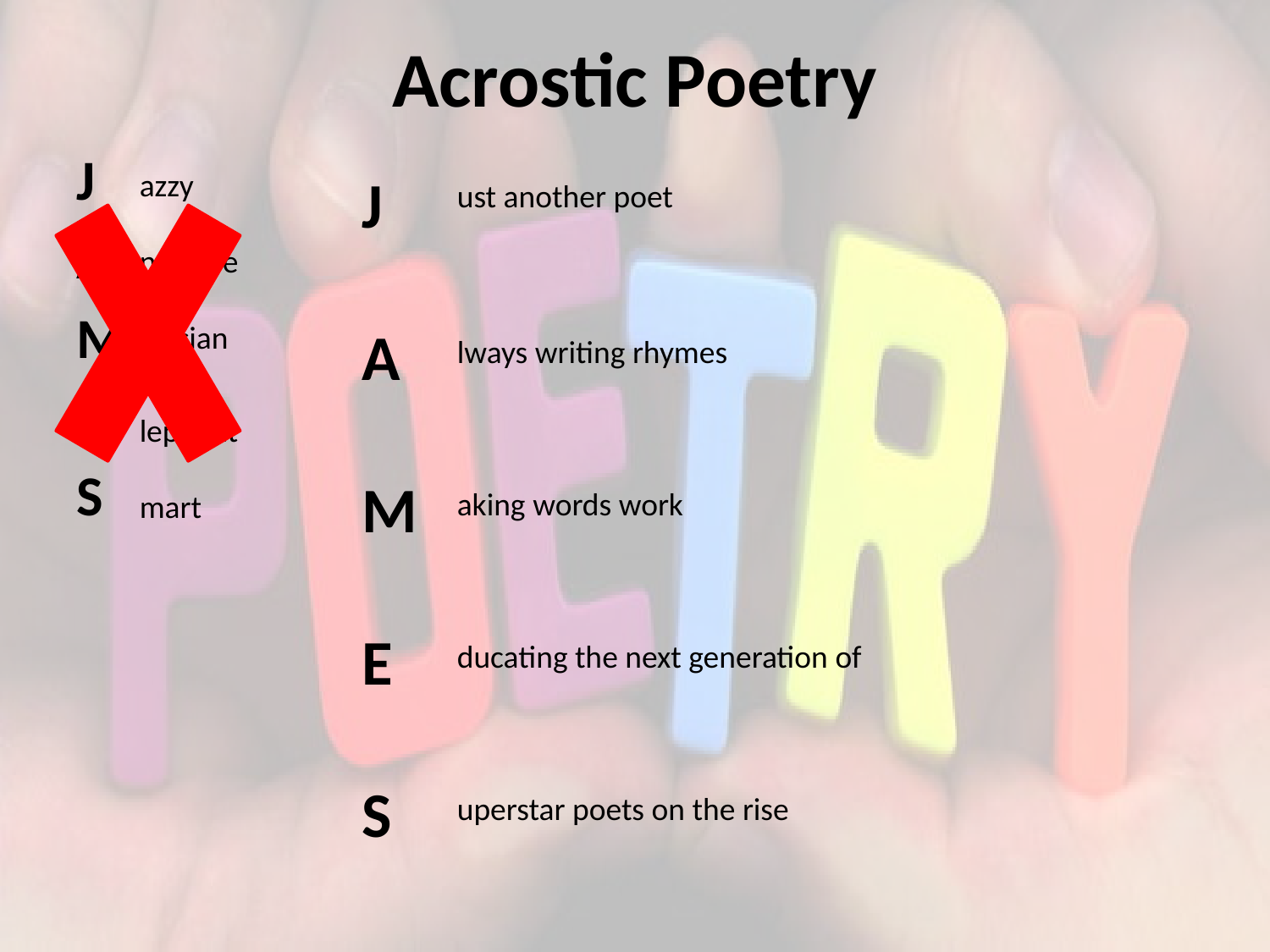

# Acrostic Poetry

J
A
M
E
S
azzy

ntelope

usician

lephant

mart
J

A

M

E

S
ust another poet

lways writing rhymes

aking words work

ducating the next generation of

uperstar poets on the rise